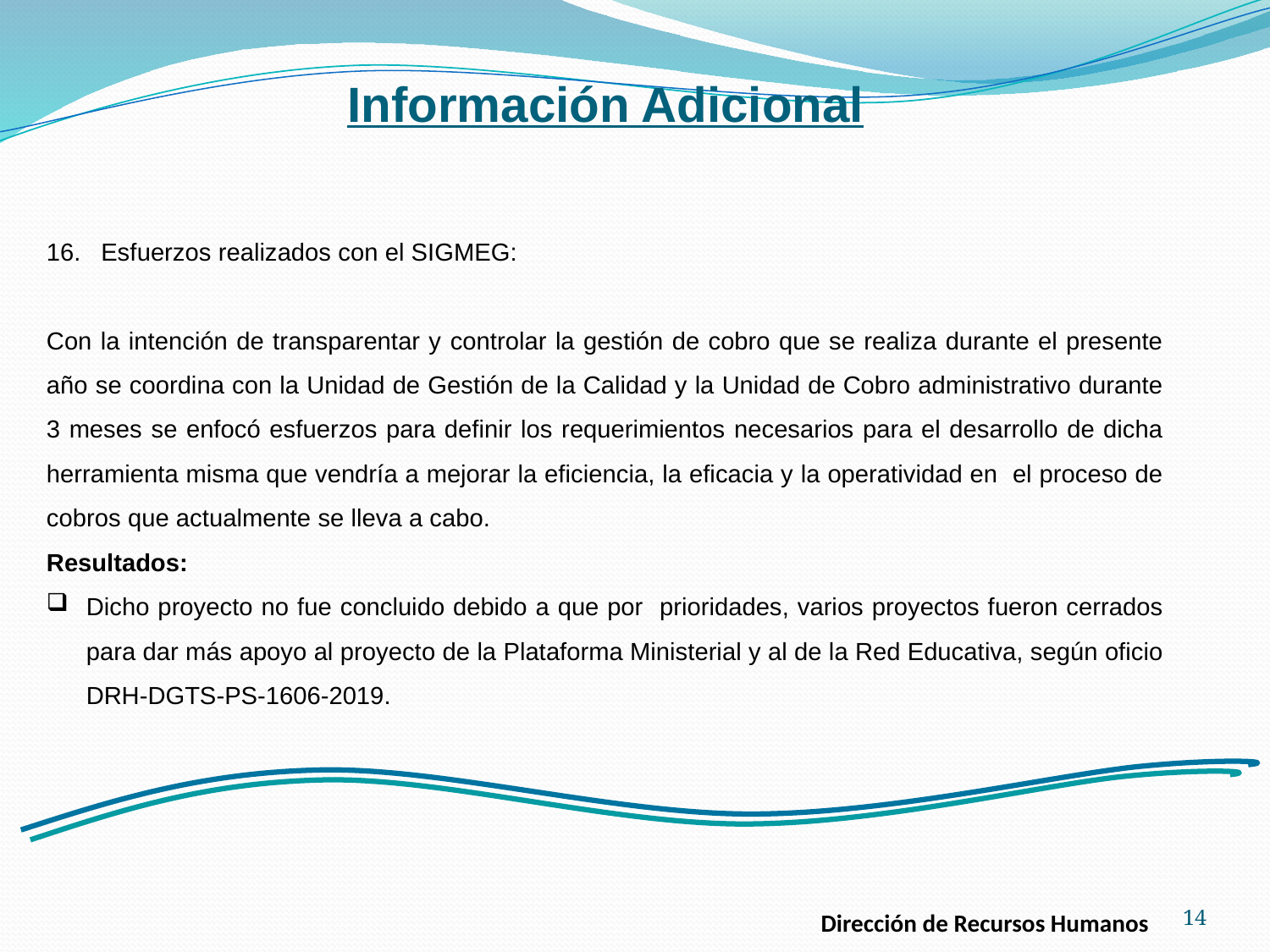

Información Adicional

 Esfuerzos realizados con el SIGMEG:

Con la intención de transparentar y controlar la gestión de cobro que se realiza durante el presente año se coordina con la Unidad de Gestión de la Calidad y la Unidad de Cobro administrativo durante 3 meses se enfocó esfuerzos para definir los requerimientos necesarios para el desarrollo de dicha herramienta misma que vendría a mejorar la eficiencia, la eficacia y la operatividad en  el proceso de cobros que actualmente se lleva a cabo.
Resultados:
Dicho proyecto no fue concluido debido a que por  prioridades, varios proyectos fueron cerrados para dar más apoyo al proyecto de la Plataforma Ministerial y al de la Red Educativa, según oficio DRH-DGTS-PS-1606-2019.

14
Dirección de Recursos Humanos